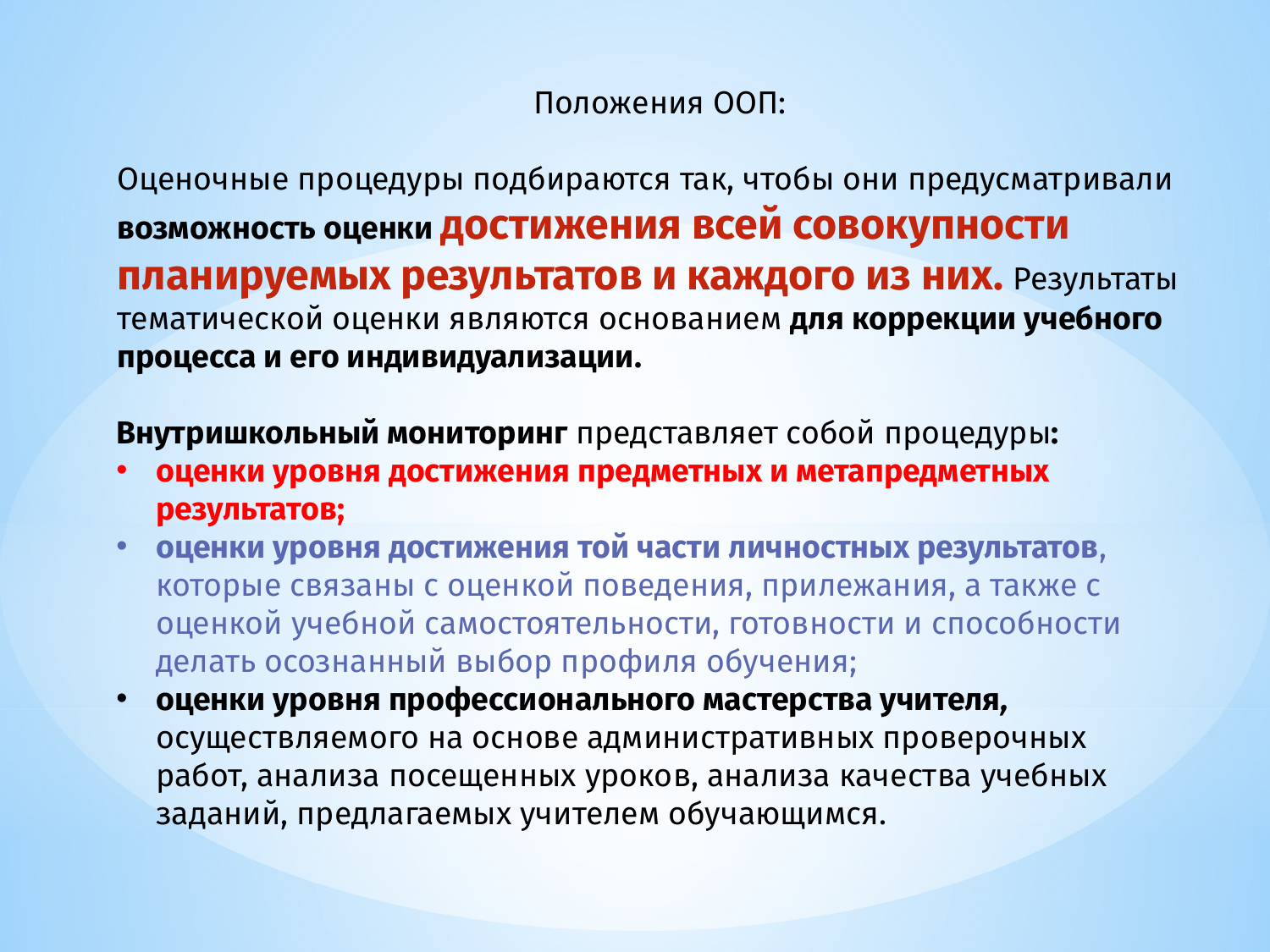

Положения ООП:

Оценочные процедуры подбираются так, чтобы они предусматривали возможность оценки достижения всей совокупности планируемых результатов и каждого из них. Результаты тематической оценки являются основанием для коррекции учебного процесса и его индивидуализации.
Внутришкольный мониторинг представляет собой процедуры:
оценки уровня достижения предметных и метапредметных результатов;
оценки уровня достижения той части личностных результатов, которые связаны с оценкой поведения, прилежания, а также с оценкой учебной самостоятельности, готовности и способности делать осознанный выбор профиля обучения;
оценки уровня профессионального мастерства учителя, осуществляемого на основе административных проверочных работ, анализа посещенных уроков, анализа качества учебных заданий, предлагаемых учителем обучающимся.